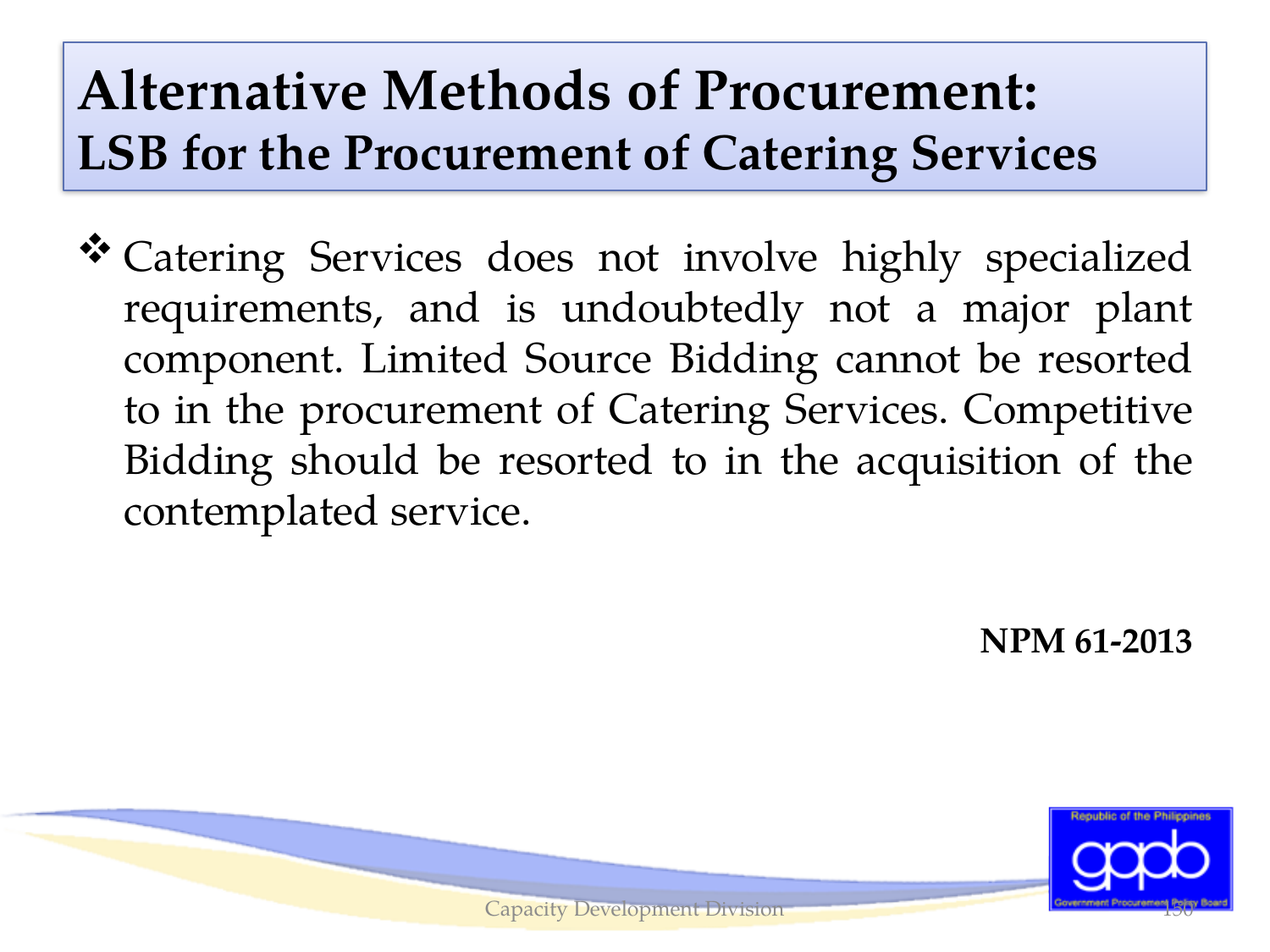

#
Alternative Methods of Procurement:
LSB for the Procurement of Catering Services
Catering Services does not involve highly specialized requirements, and is undoubtedly not a major plant component. Limited Source Bidding cannot be resorted to in the procurement of Catering Services. Competitive Bidding should be resorted to in the acquisition of the contemplated service.

NPM 61-2013
Capacity Development Division
150